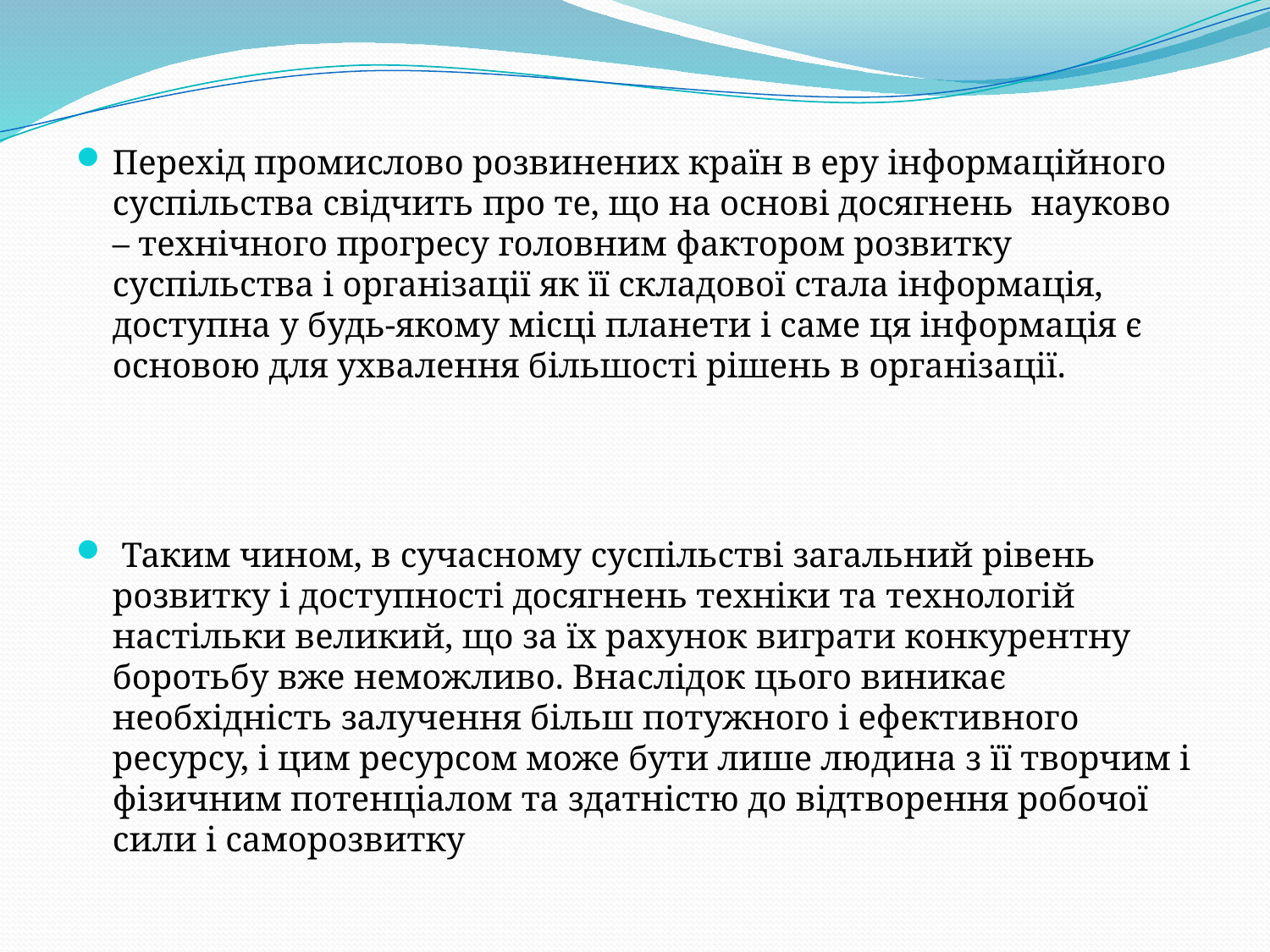

Перехід промислово розвинених країн в еру інформаційного суспільства свідчить про те, що на основі досягнень  науково – технічного прогресу головним фактором розвитку суспільства і організації як її складової стала інформація, доступна у будь-якому місці планети і саме ця інформація є основою для ухвалення більшості рішень в організації.

 Таким чином, в сучасному суспільстві загальний рівень розвитку і доступності досягнень техніки та технологій настільки великий, що за їх рахунок виграти конкурентну боротьбу вже неможливо. Внаслідок цього виникає необхідність залучення більш потужного і ефективного ресурсу, і цим ресурсом може бути лише людина з її творчим і фізичним потенціалом та здатністю до відтворення робочої сили і саморозвитку